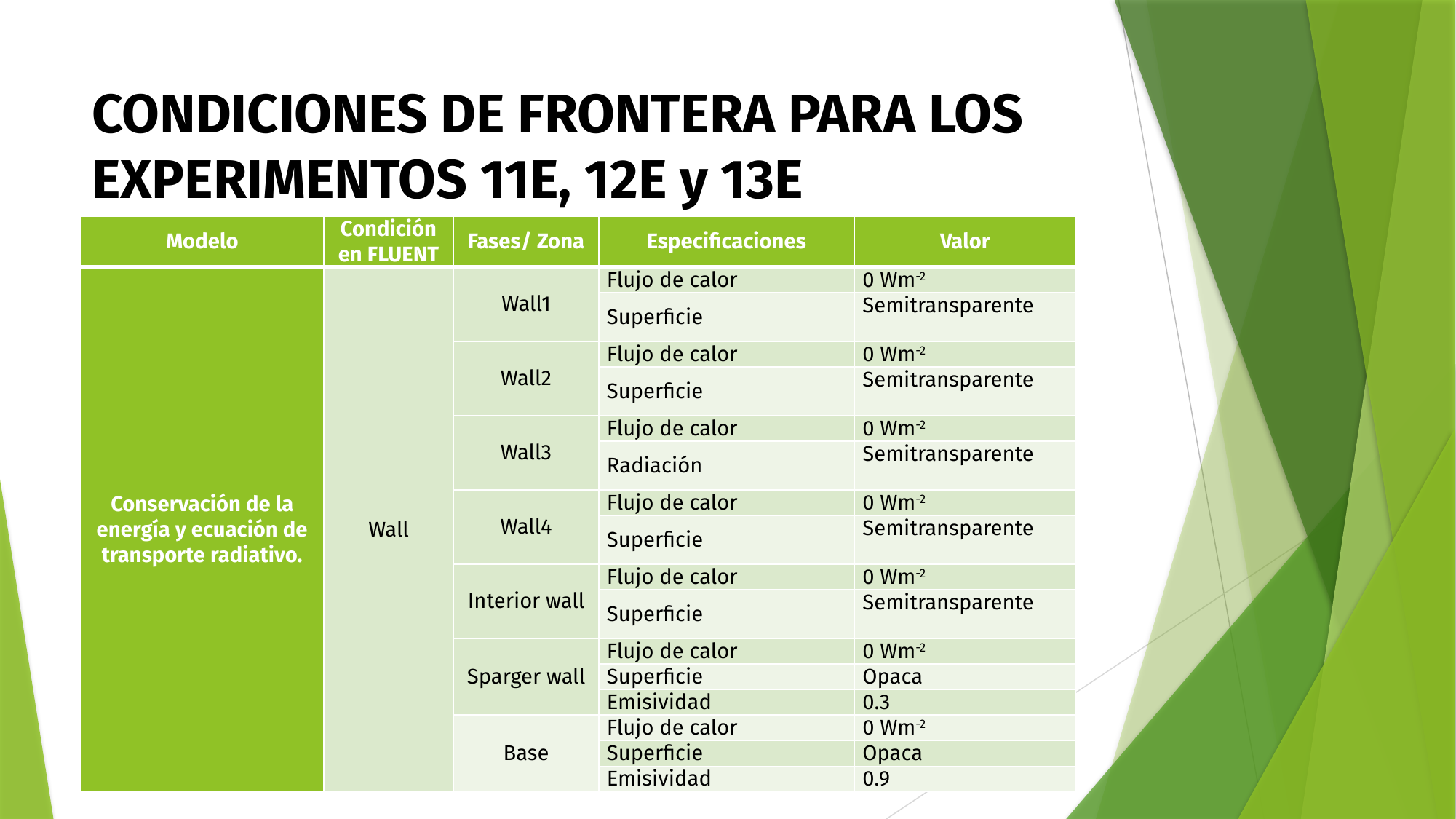

# CONDICIONES DE FRONTERA PARA LOS EXPERIMENTOS 11E, 12E y 13E
| Modelo | Condición en FLUENT | Fases/ Zona | Especificaciones | Valor |
| --- | --- | --- | --- | --- |
| Conservación de la energía y ecuación de transporte radiativo. | Wall | Wall1 | Flujo de calor | 0 Wm-2 |
|  |  |  | Superficie | Semitransparente |
|  |  | Wall2 | Flujo de calor | 0 Wm-2 |
|  |  |  | Superficie | Semitransparente |
|  |  | Wall3 | Flujo de calor | 0 Wm-2 |
|  |  |  | Radiación | Semitransparente |
|  |  | Wall4 | Flujo de calor | 0 Wm-2 |
|  |  |  | Superficie | Semitransparente |
|  |  | Interior wall | Flujo de calor | 0 Wm-2 |
|  |  |  | Superficie | Semitransparente |
|  |  | Sparger wall | Flujo de calor | 0 Wm-2 |
|  |  |  | Superficie | Opaca |
|  |  |  | Emisividad | 0.3 |
|  |  | Base | Flujo de calor | 0 Wm-2 |
|  |  |  | Superficie | Opaca |
|  |  |  | Emisividad | 0.9 |